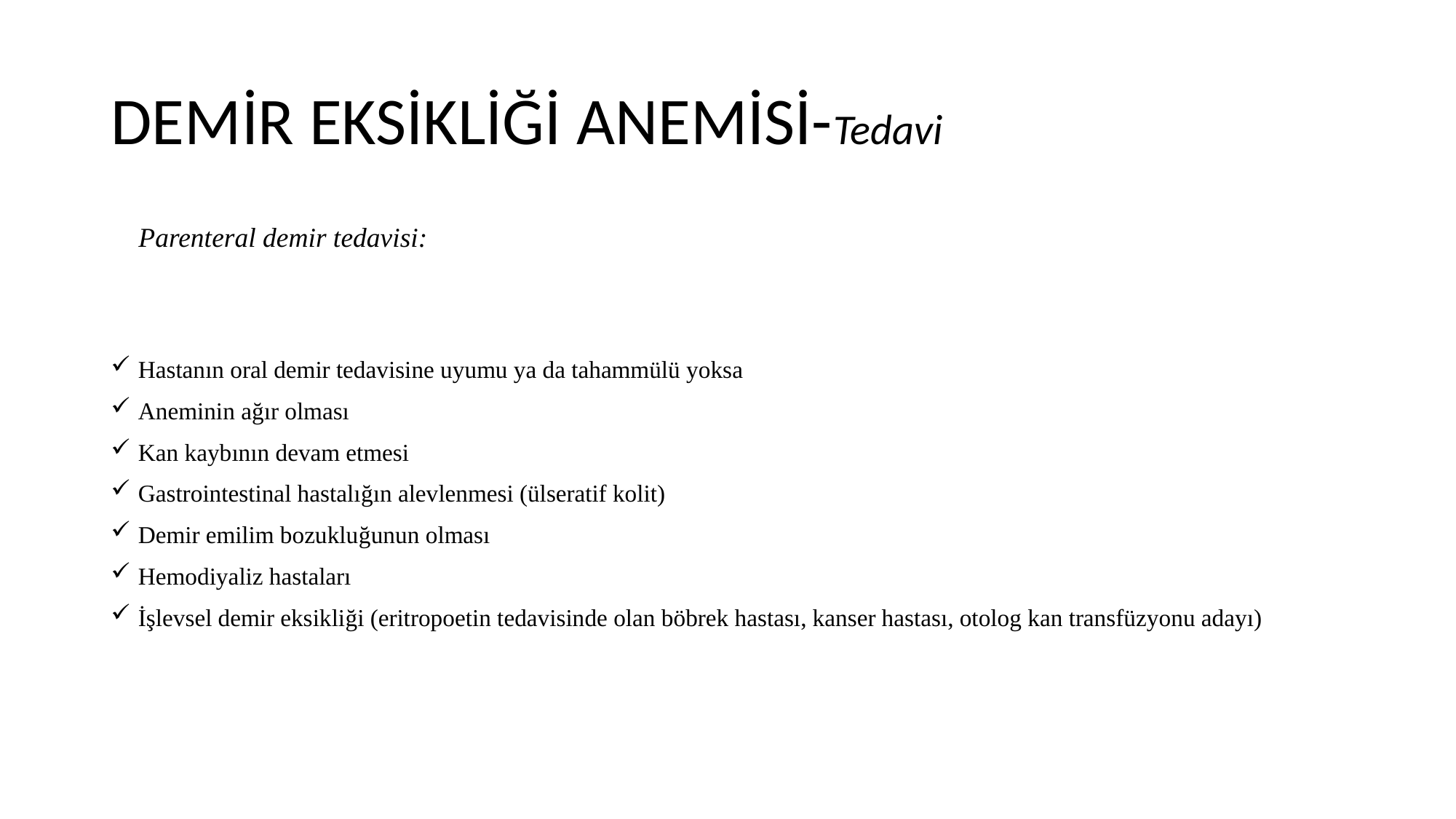

# DEMİR EKSİKLİĞİ ANEMİSİ-Tedavi
    Parenteral demir tedavisi:

Hastanın oral demir tedavisine uyumu ya da tahammülü yoksa
Aneminin ağır olması
Kan kaybının devam etmesi
Gastrointestinal hastalığın alevlenmesi (ülseratif kolit)
Demir emilim bozukluğunun olması
Hemodiyaliz hastaları
İşlevsel demir eksikliği (eritropoetin tedavisinde olan böbrek hastası, kanser hastası, otolog kan transfüzyonu adayı)